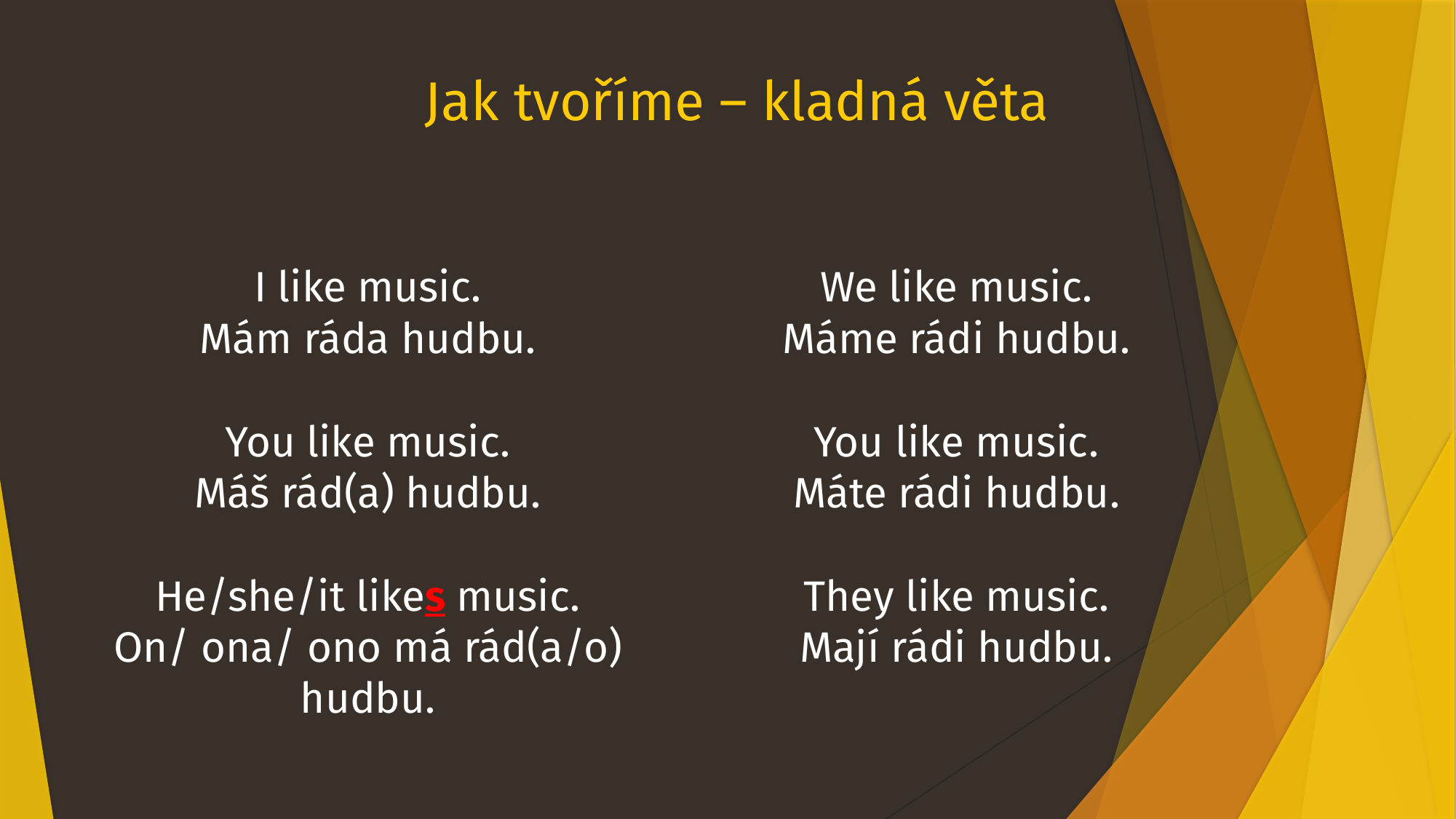

# Jak tvoříme – kladná věta
| I like music. Mám ráda hudbu. | We like music. Máme rádi hudbu. |
| --- | --- |
| You like music. Máš rád(a) hudbu. | You like music. Máte rádi hudbu. |
| He/she/it likes music. On/ ona/ ono má rád(a/o) hudbu. | They like music. Mají rádi hudbu. |